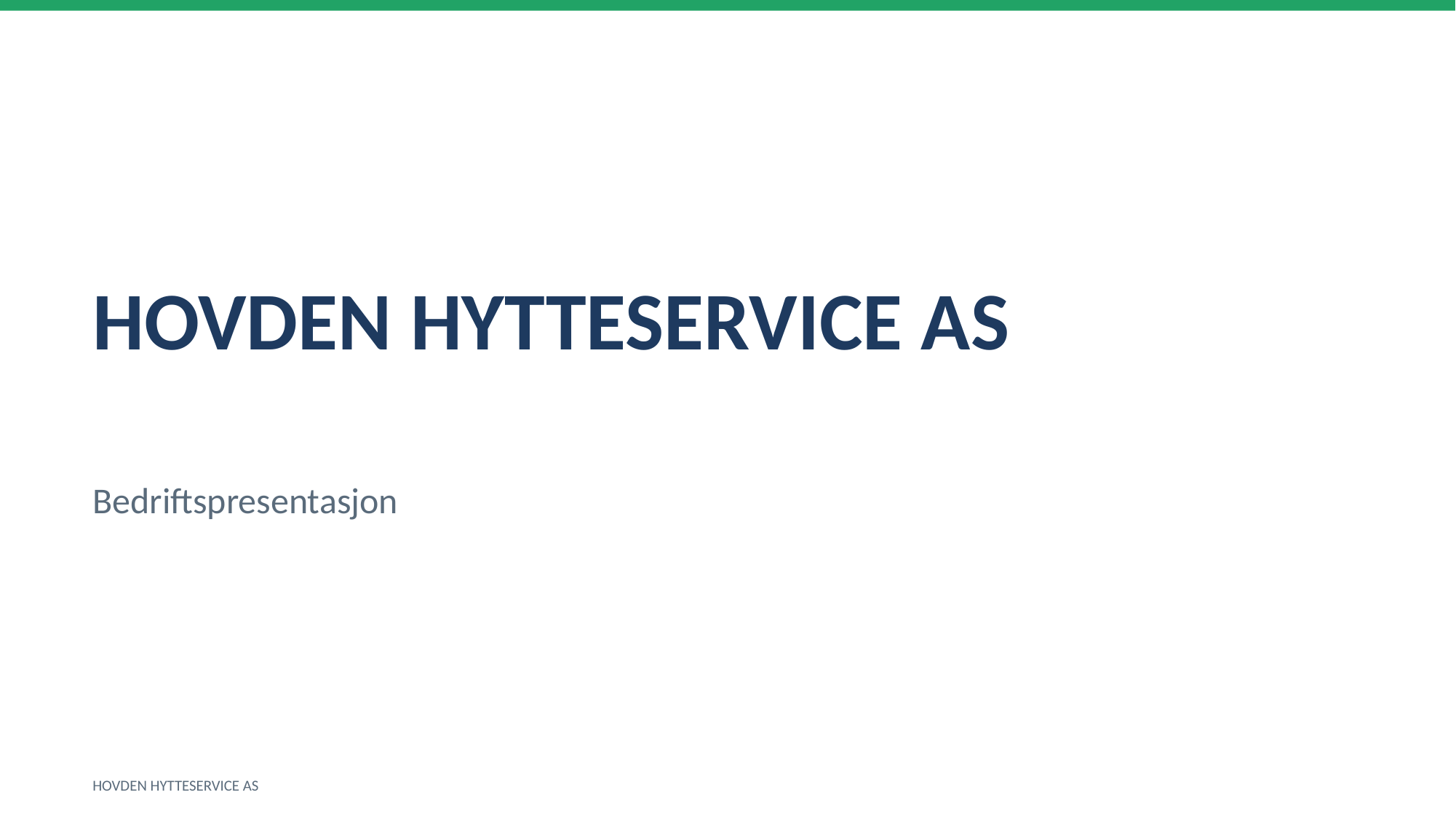

HOVDEN HYTTESERVICE AS
Bedriftspresentasjon
HOVDEN HYTTESERVICE AS